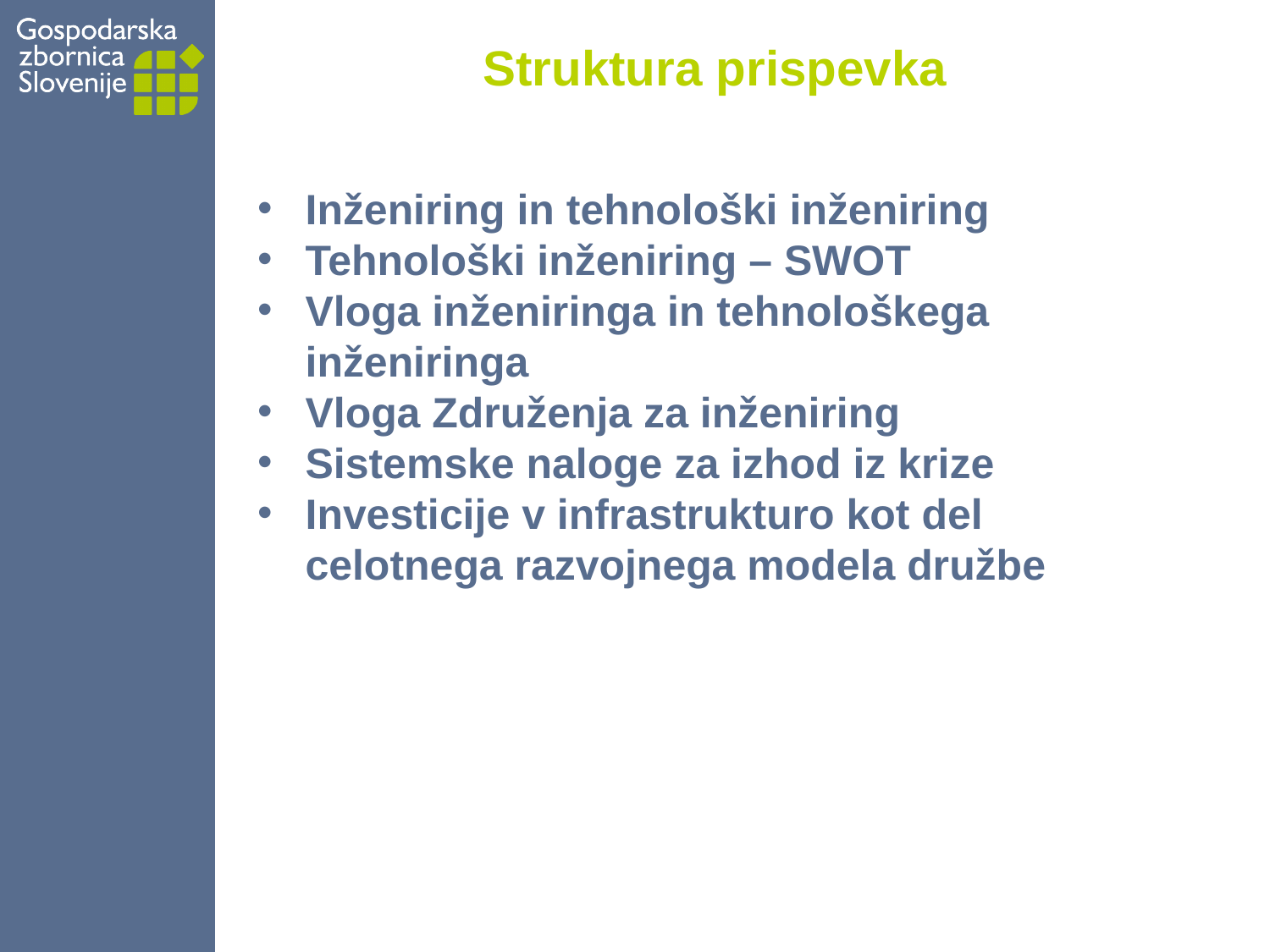

# Struktura prispevka
Inženiring in tehnološki inženiring
Tehnološki inženiring – SWOT
Vloga inženiringa in tehnološkega inženiringa
Vloga Združenja za inženiring
Sistemske naloge za izhod iz krize
Investicije v infrastrukturo kot del celotnega razvojnega modela družbe